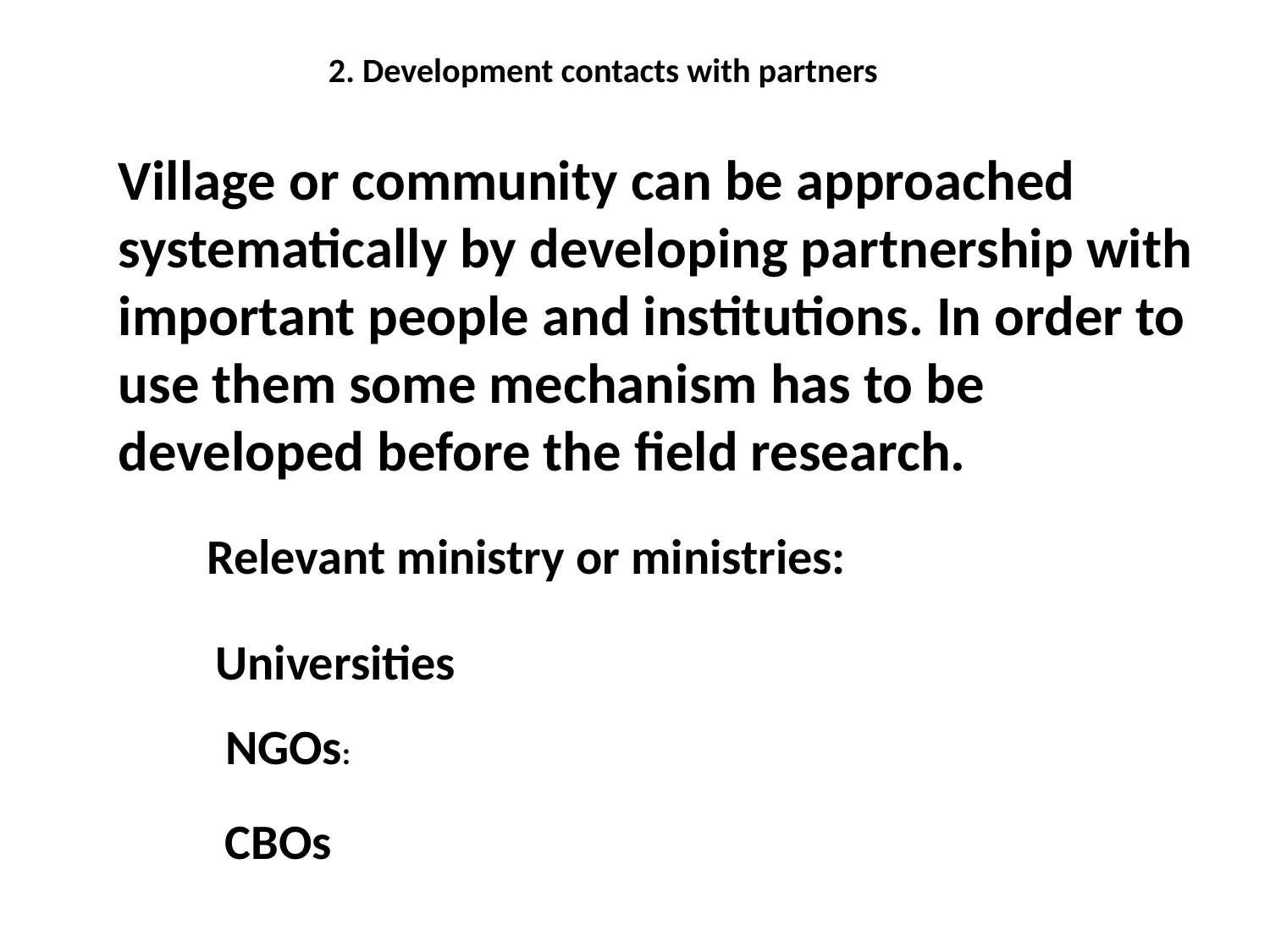

# 2. Development contacts with partners
Village or community can be approached systematically by developing partnership with important people and institutions. In order to use them some mechanism has to be developed before the field research.
Relevant ministry or ministries:
Universities
NGOs:
CBOs